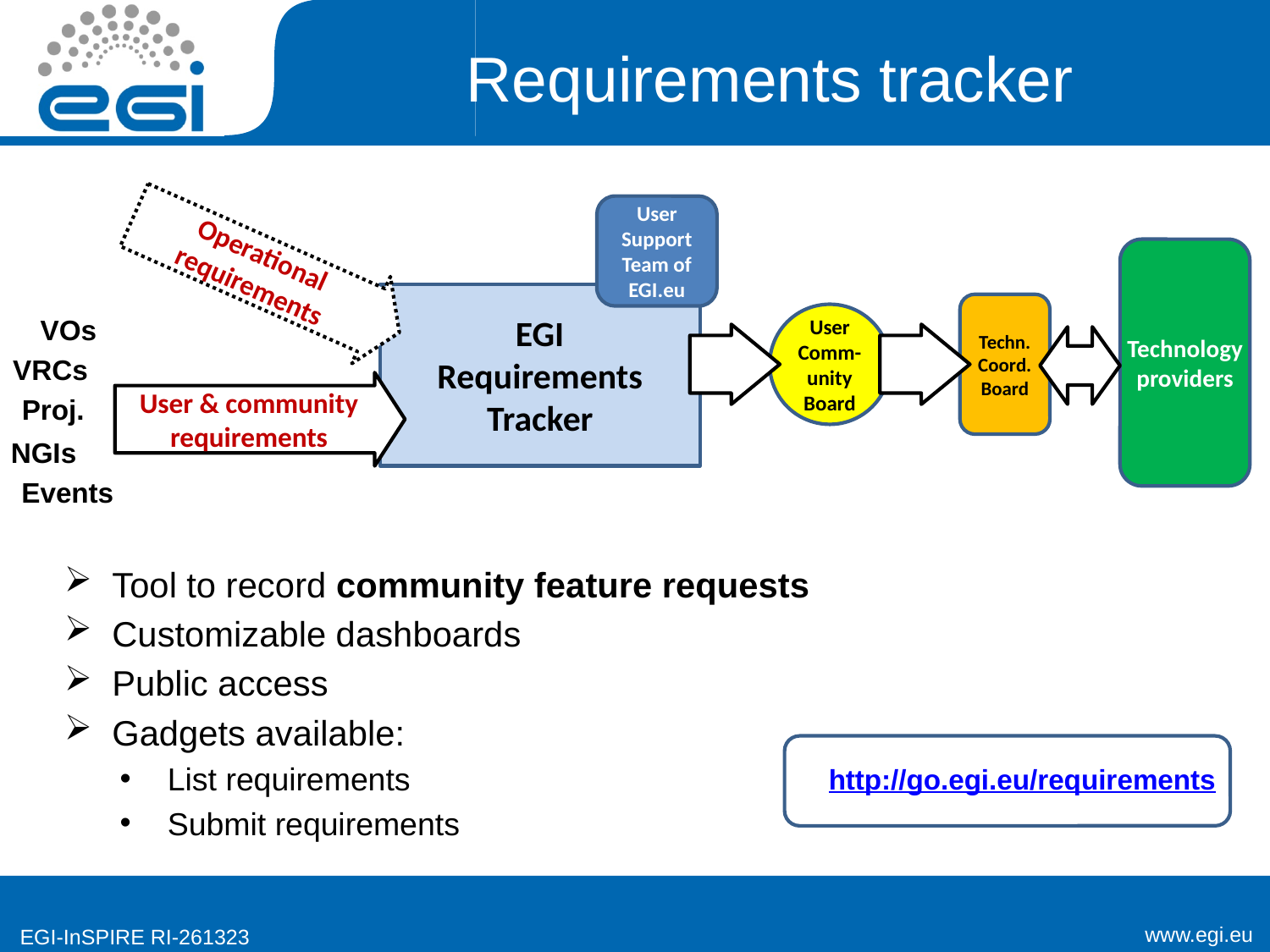

# Requirements tracker
User Support Team of EGI.eu
Operational requirements
Technology providers
EGI
Requirements Tracker
Techn. Coord. Board
User Comm- unity Board
VOs

VRCs
User & community requirements
Proj.
NGIs
Events
Tool to record community feature requests
Customizable dashboards
Public access
Gadgets available:
List requirements
Submit requirements

http://go.egi.eu/requirements